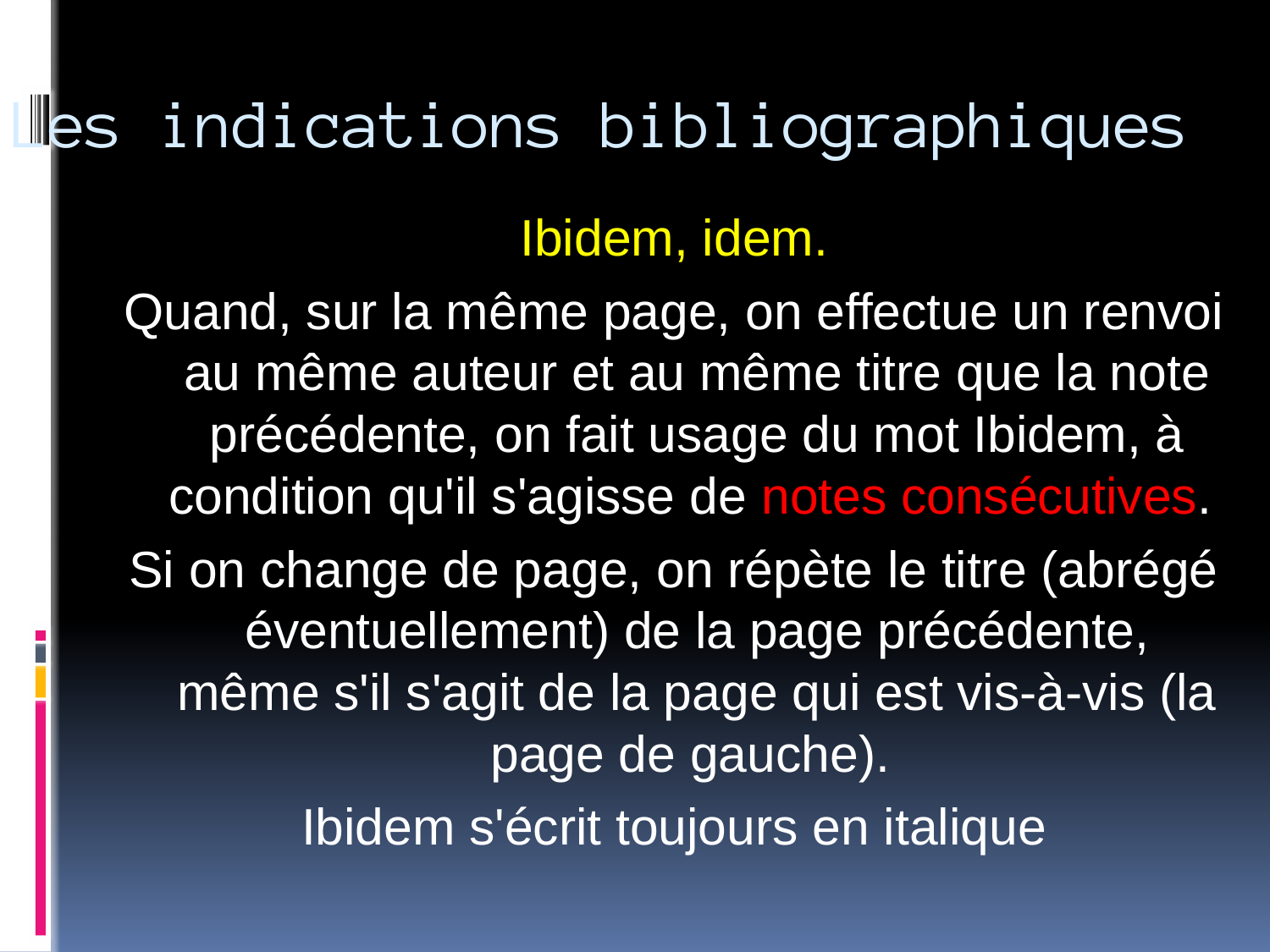

# Les indications bibliographiques
 Ibidem, idem.
Quand, sur la même page, on effectue un renvoi au même auteur et au même titre que la note précédente, on fait usage du mot Ibidem, à condition qu'il s'agisse de notes consécutives.
Si on change de page, on répète le titre (abrégé éventuellement) de la page précédente, même s'il s'agit de la page qui est vis-à-vis (la page de gauche).
Ibidem s'écrit toujours en italique